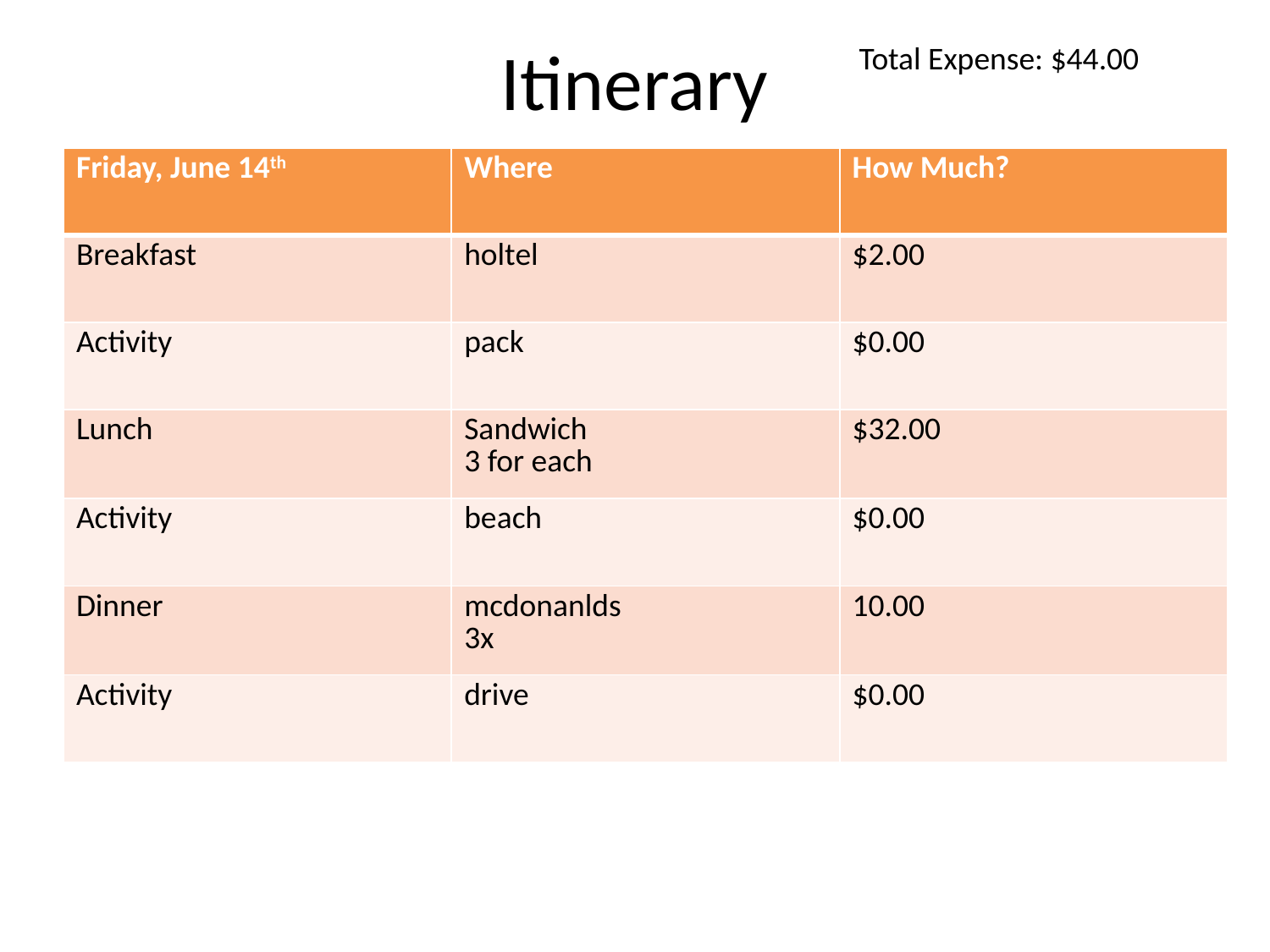

# Itinerary
Total Expense: $44.00
| Friday, June 14th | Where | How Much? |
| --- | --- | --- |
| Breakfast | holtel | $2.00 |
| Activity | pack | $0.00 |
| Lunch | Sandwich 3 for each | $32.00 |
| Activity | beach | $0.00 |
| Dinner | mcdonanlds 3x | 10.00 |
| Activity | drive | $0.00 |